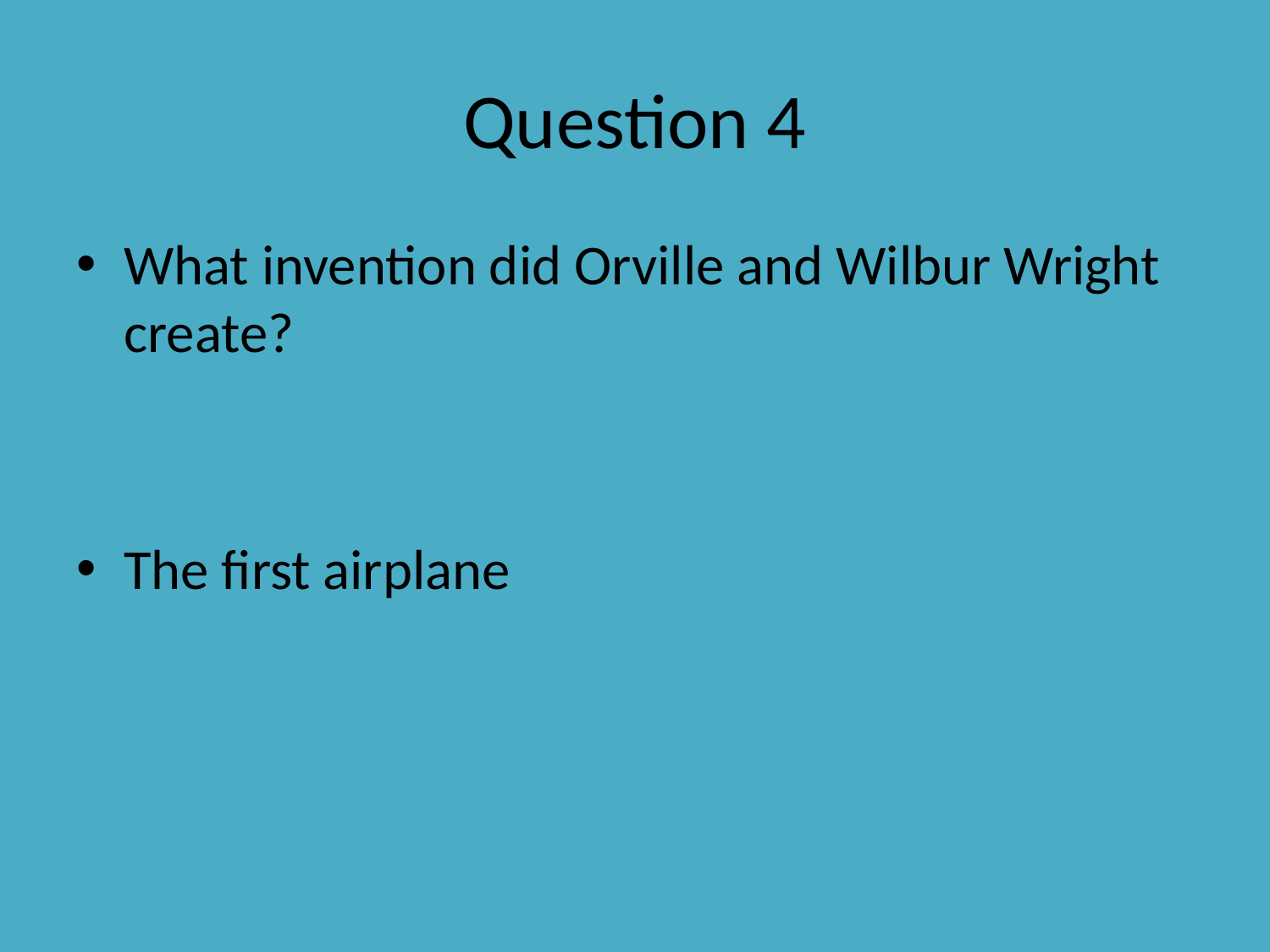

# Question 4
What invention did Orville and Wilbur Wright create?

The first airplane